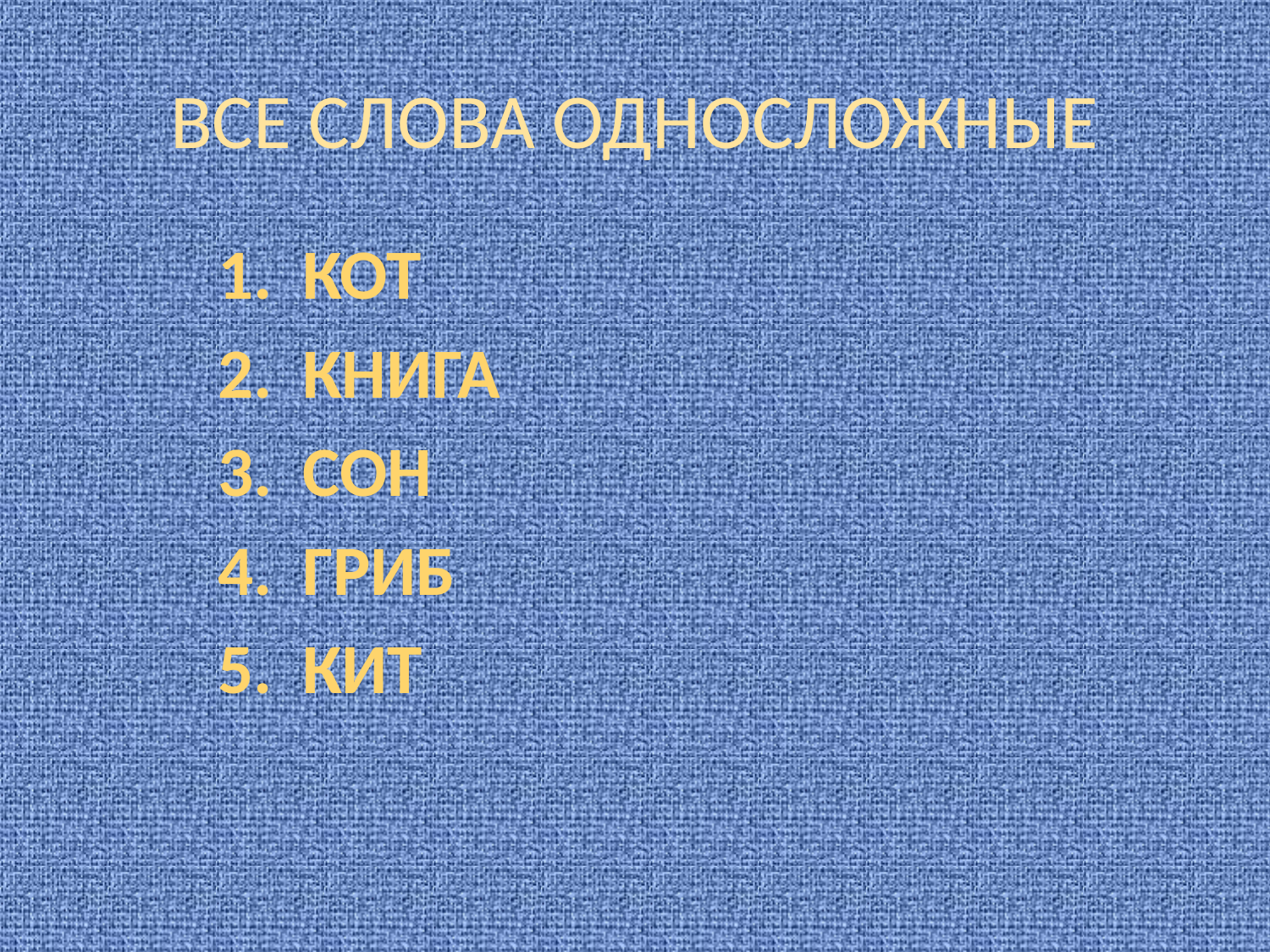

# ВСЕ СЛОВА ОДНОСЛОЖНЫЕ
КОТ
КНИГА
СОН
ГРИБ
КИТ